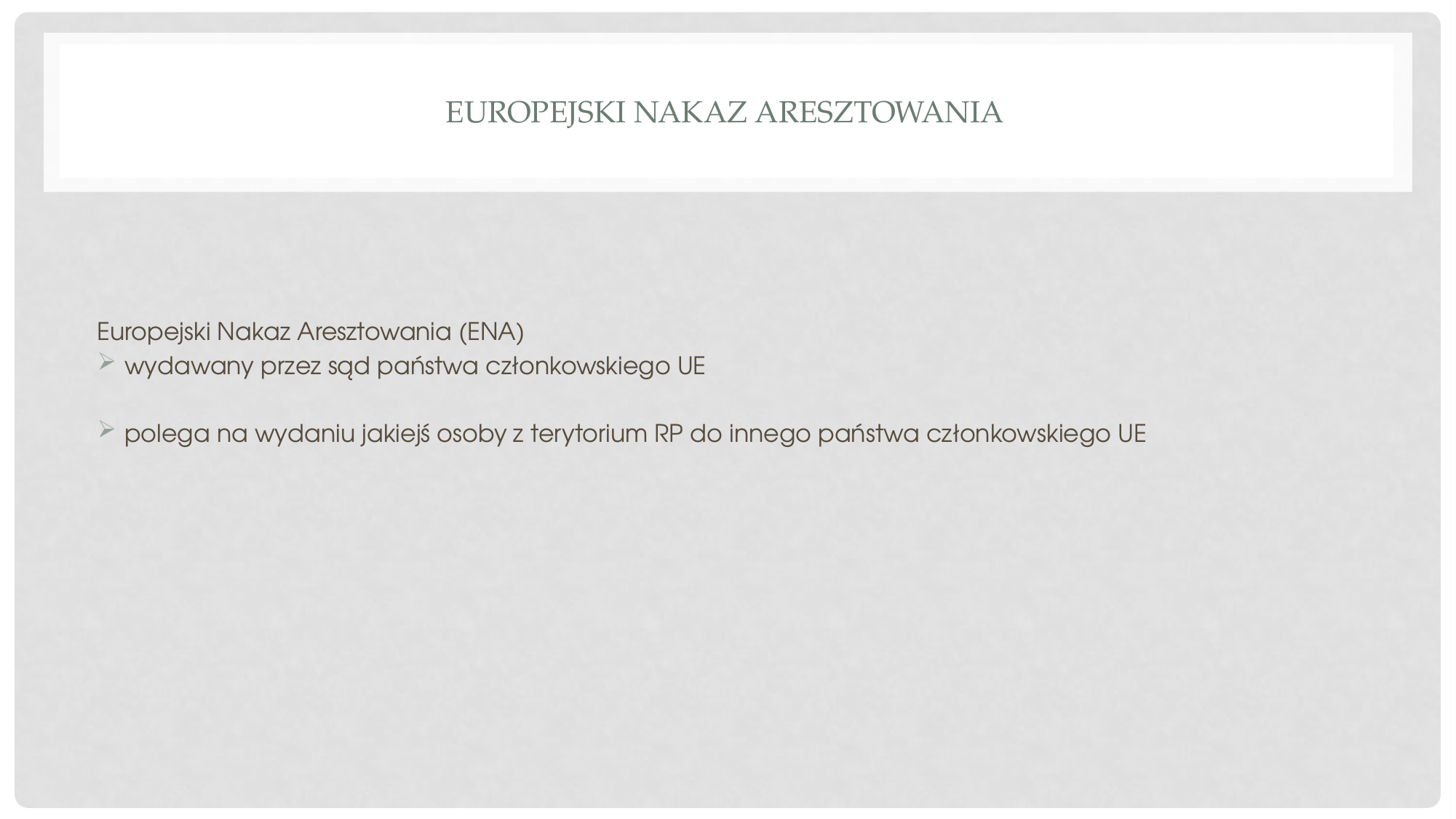

# Europejski nakaz aresztowania

Europejski Nakaz Aresztowania (ENA)
wydawany przez sąd państwa członkowskiego UE

polega na wydaniu jakiejś osoby z terytorium RP do innego państwa członkowskiego UE